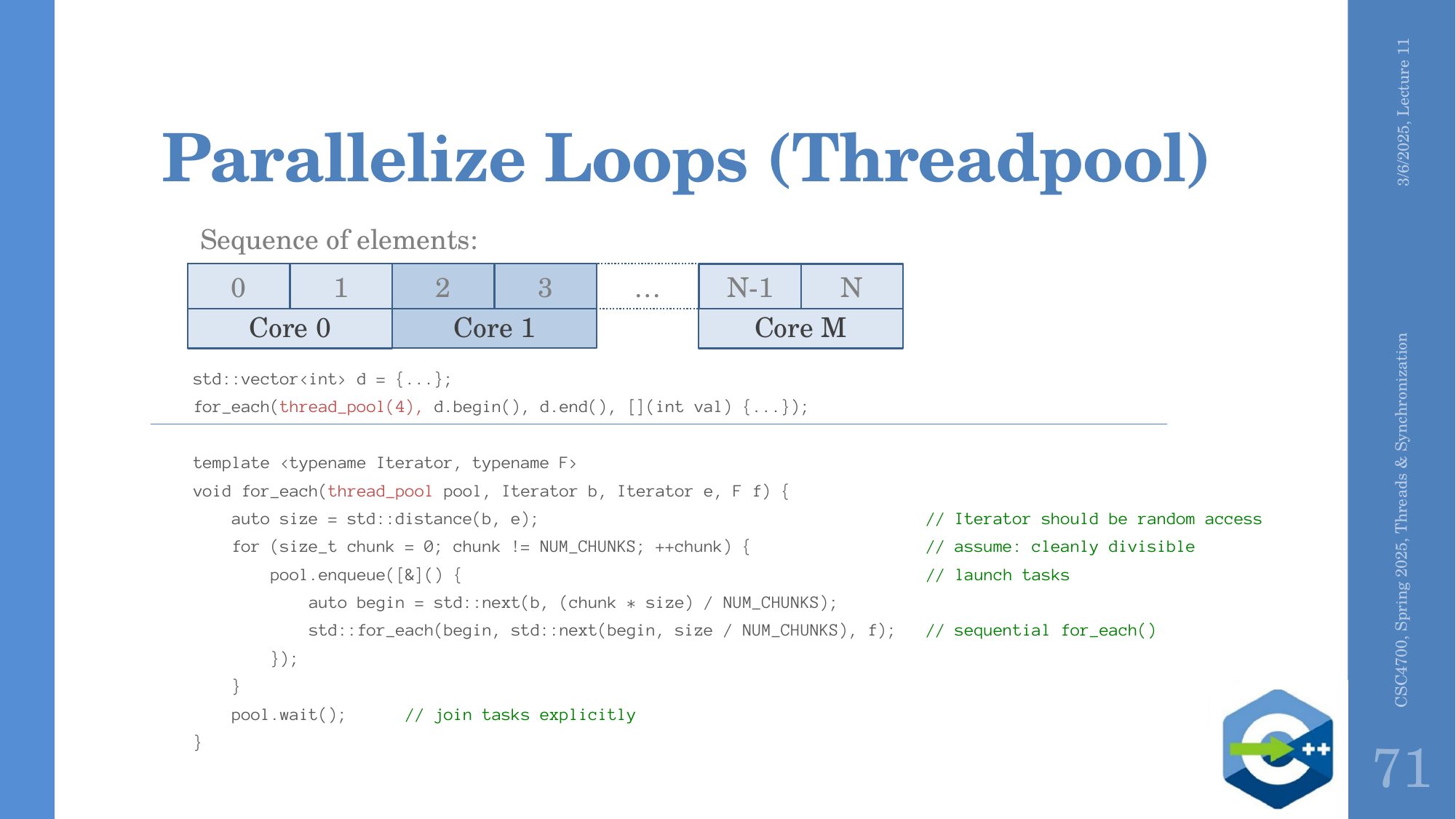

# Parallelize Loops (Threadpool)
3/6/2025, Lecture 11
Sequence of elements:
Core 1
Core 0
Core M
0
1
2
3
…
N-1
N
std::vector<int> d = {...};
for_each(thread_pool(4), d.begin(), d.end(), [](int val) {...});

template <typename Iterator, typename F>
void for_each(thread_pool pool, Iterator b, Iterator e, F f) {
    auto size = std::distance(b, e);                                        // Iterator should be random access
    for (size_t chunk = 0; chunk != NUM_CHUNKS; ++chunk) {                  // assume: cleanly divisible
        pool.enqueue([&]() {                                                // launch tasks
            auto begin = std::next(b, (chunk * size) / NUM_CHUNKS);
            std::for_each(begin, std::next(begin, size / NUM_CHUNKS), f);   // sequential for_each()
        });
    }
    pool.wait();      // join tasks explicitly
}
CSC4700, Spring 2025, Threads & Synchronization
71